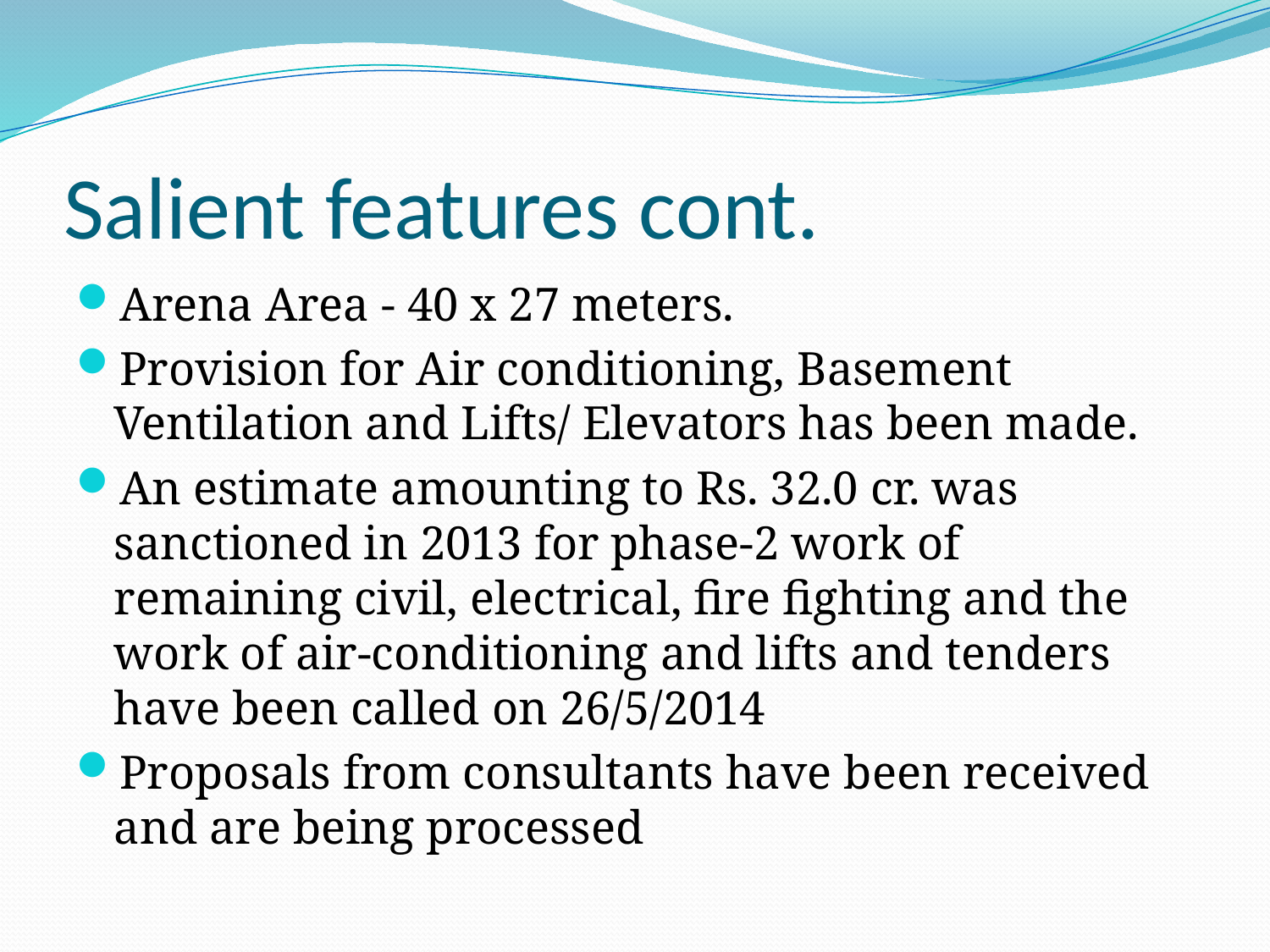

# Salient features cont.
Arena Area - 40 x 27 meters.
Provision for Air conditioning, Basement Ventilation and Lifts/ Elevators has been made.
An estimate amounting to Rs. 32.0 cr. was sanctioned in 2013 for phase-2 work of remaining civil, electrical, fire fighting and the work of air-conditioning and lifts and tenders have been called on 26/5/2014
Proposals from consultants have been received and are being processed